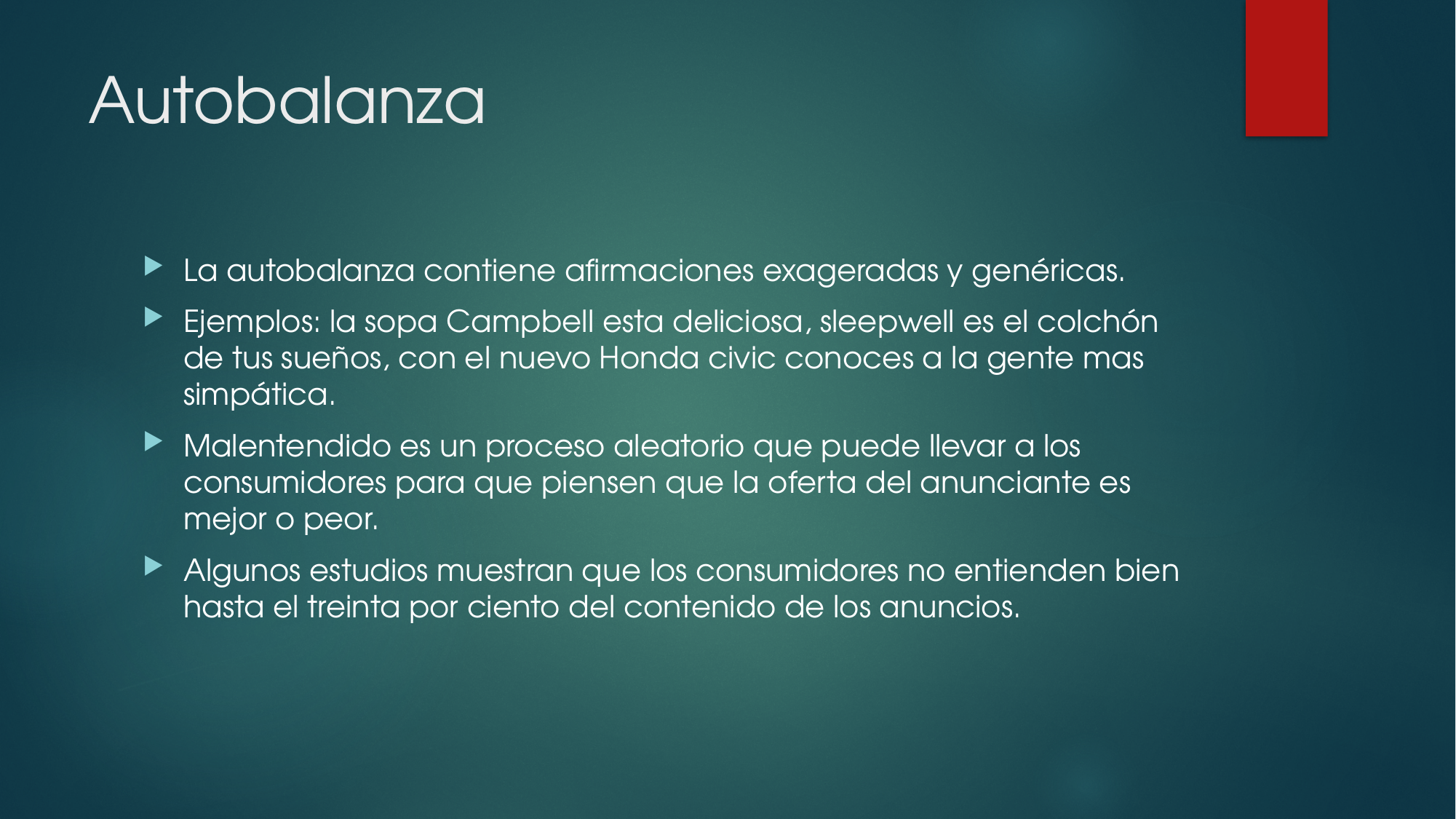

# Autobalanza
La autobalanza contiene afirmaciones exageradas y genéricas.
Ejemplos: la sopa Campbell esta deliciosa, sleepwell es el colchón de tus sueños, con el nuevo Honda civic conoces a la gente mas simpática.
Malentendido es un proceso aleatorio que puede llevar a los consumidores para que piensen que la oferta del anunciante es mejor o peor.
Algunos estudios muestran que los consumidores no entienden bien hasta el treinta por ciento del contenido de los anuncios.